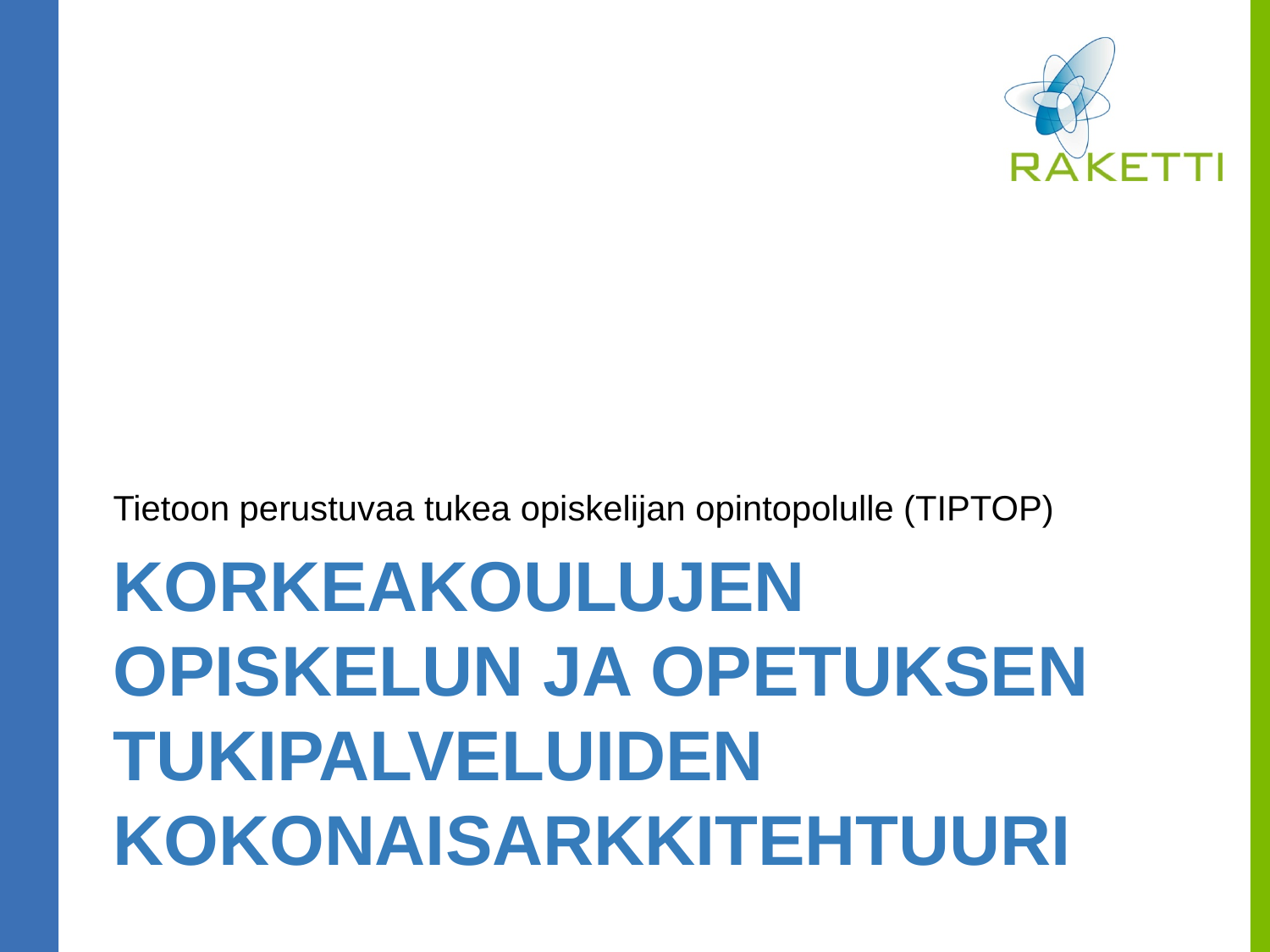

Tietoon perustuvaa tukea opiskelijan opintopolulle (TIPTOP)
# Korkeakoulujen opiskelun ja opetuksen tukipalveluiden kokonaisarkkitehtuuri